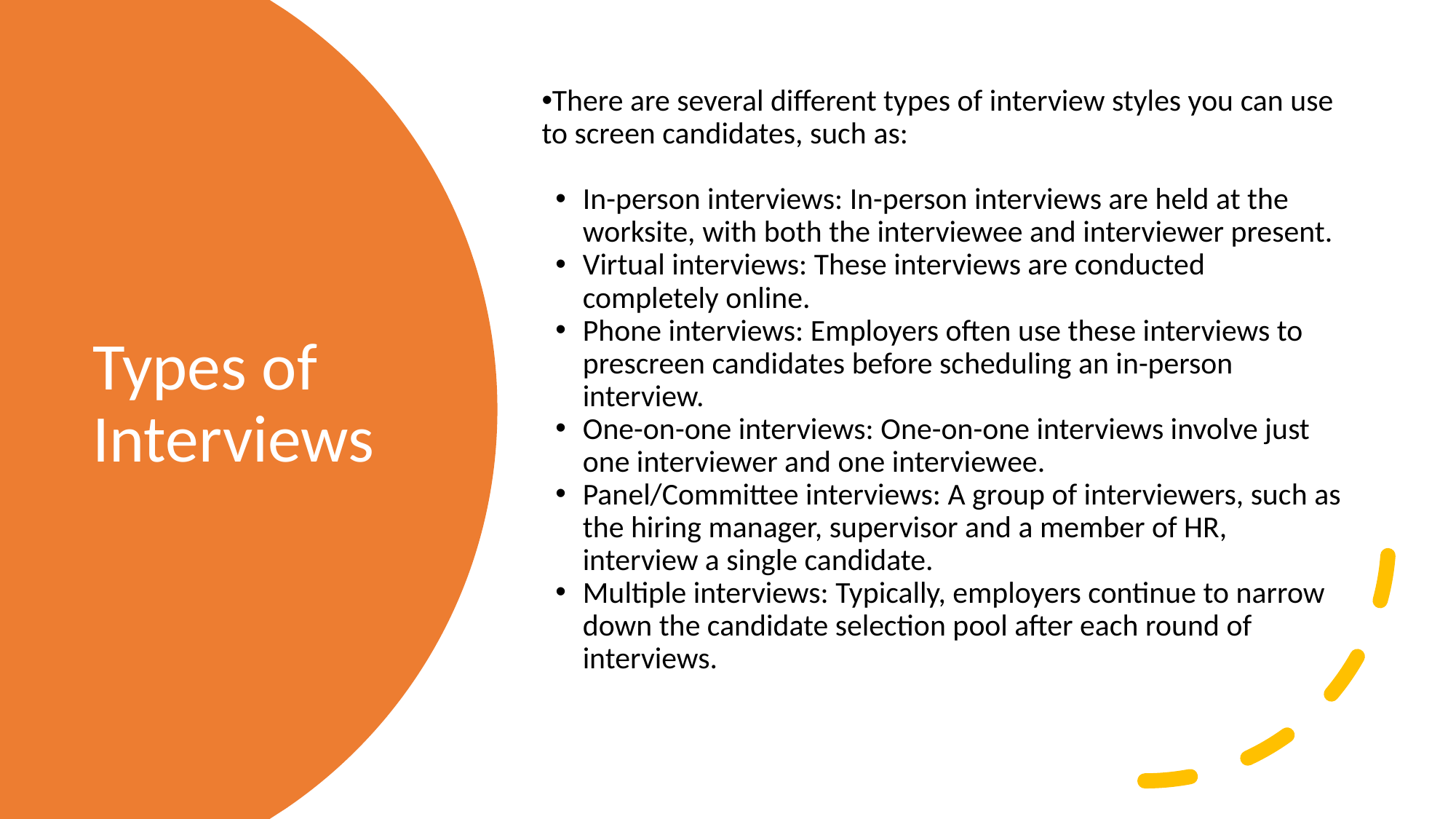

There are several different types of interview styles you can use to screen candidates, such as:

In-person interviews: In-person interviews are held at the worksite, with both the interviewee and interviewer present.
Virtual interviews: These interviews are conducted completely online.
Phone interviews: Employers often use these interviews to prescreen candidates before scheduling an in-person interview.
One-on-one interviews: One-on-one interviews involve just one interviewer and one interviewee.
Panel/Committee interviews: A group of interviewers, such as the hiring manager, supervisor and a member of HR, interview a single candidate.
Multiple interviews: Typically, employers continue to narrow down the candidate selection pool after each round of interviews.

# Types of Interviews